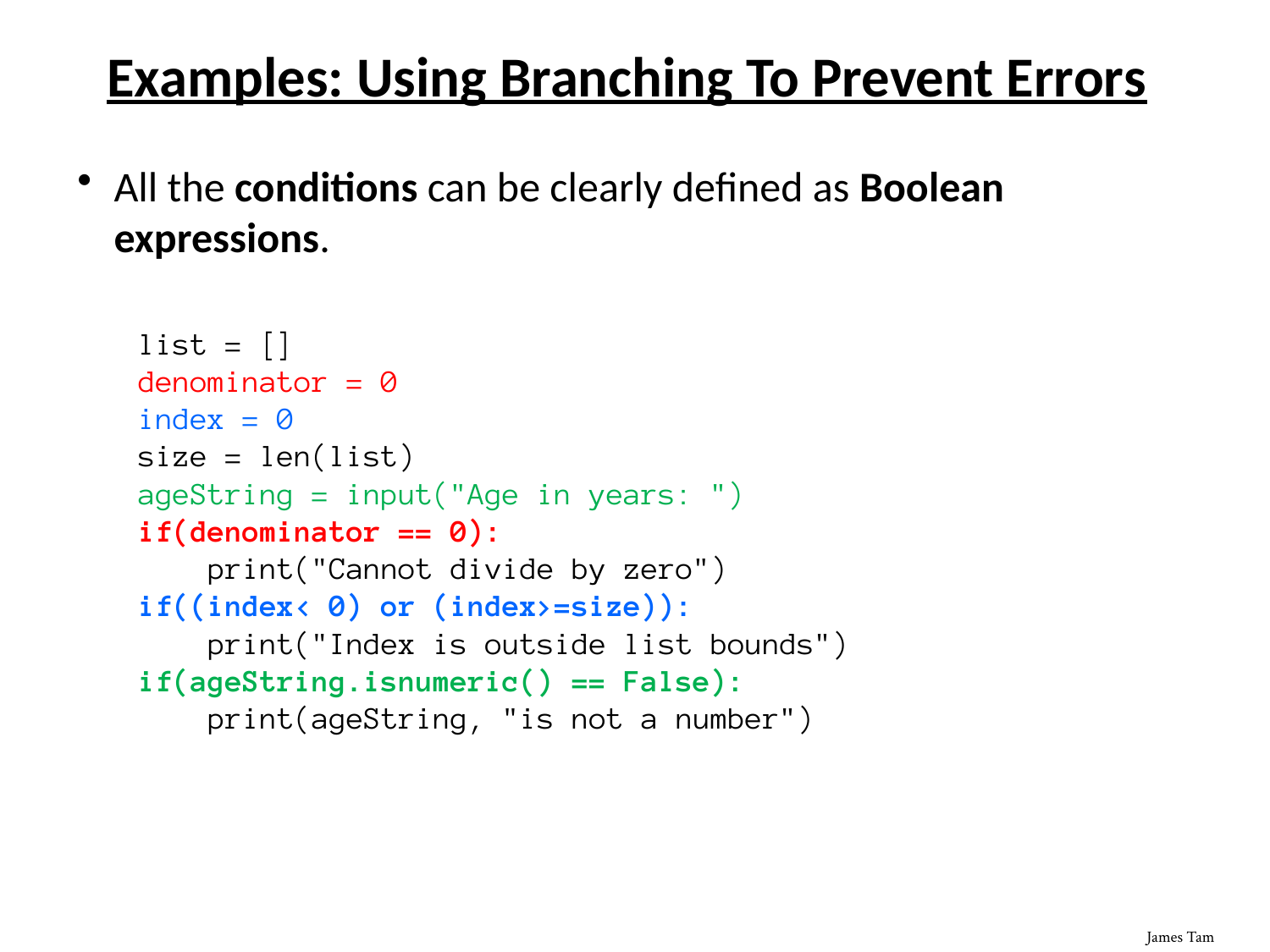

# Examples: Using Branching To Prevent Errors
All the conditions can be clearly defined as Boolean expressions.

list = []
denominator = 0
index = 0
size = len(list)
ageString = input("Age in years: ")
if(denominator == 0):
    print("Cannot divide by zero")
if((index< 0) or (index>=size)):
    print("Index is outside list bounds")
if(ageString.isnumeric() == False):
    print(ageString, "is not a number")